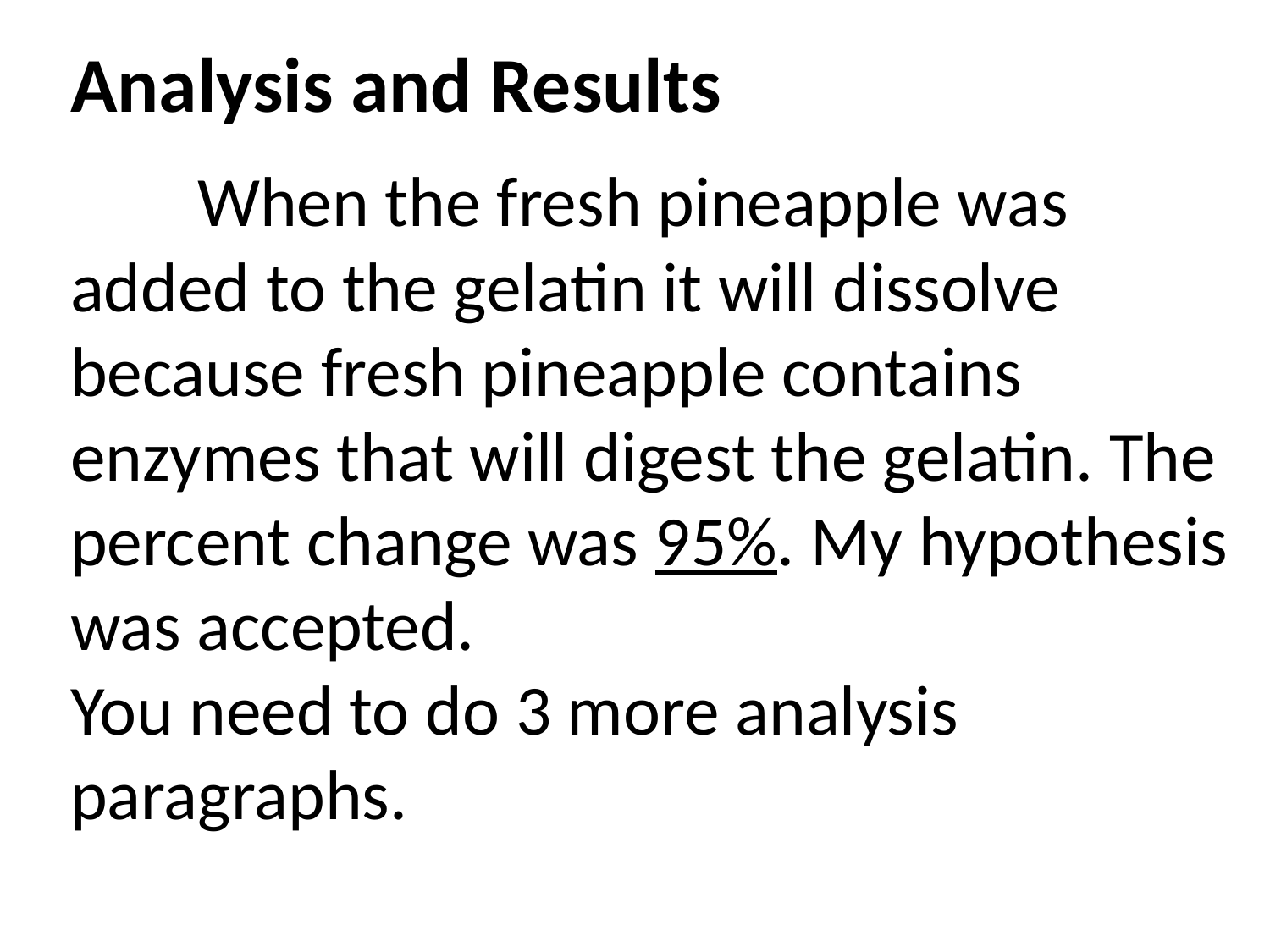

Analysis and Results
	When the fresh pineapple was added to the gelatin it will dissolve because fresh pineapple contains enzymes that will digest the gelatin. The percent change was 95%. My hypothesis was accepted.
You need to do 3 more analysis paragraphs.